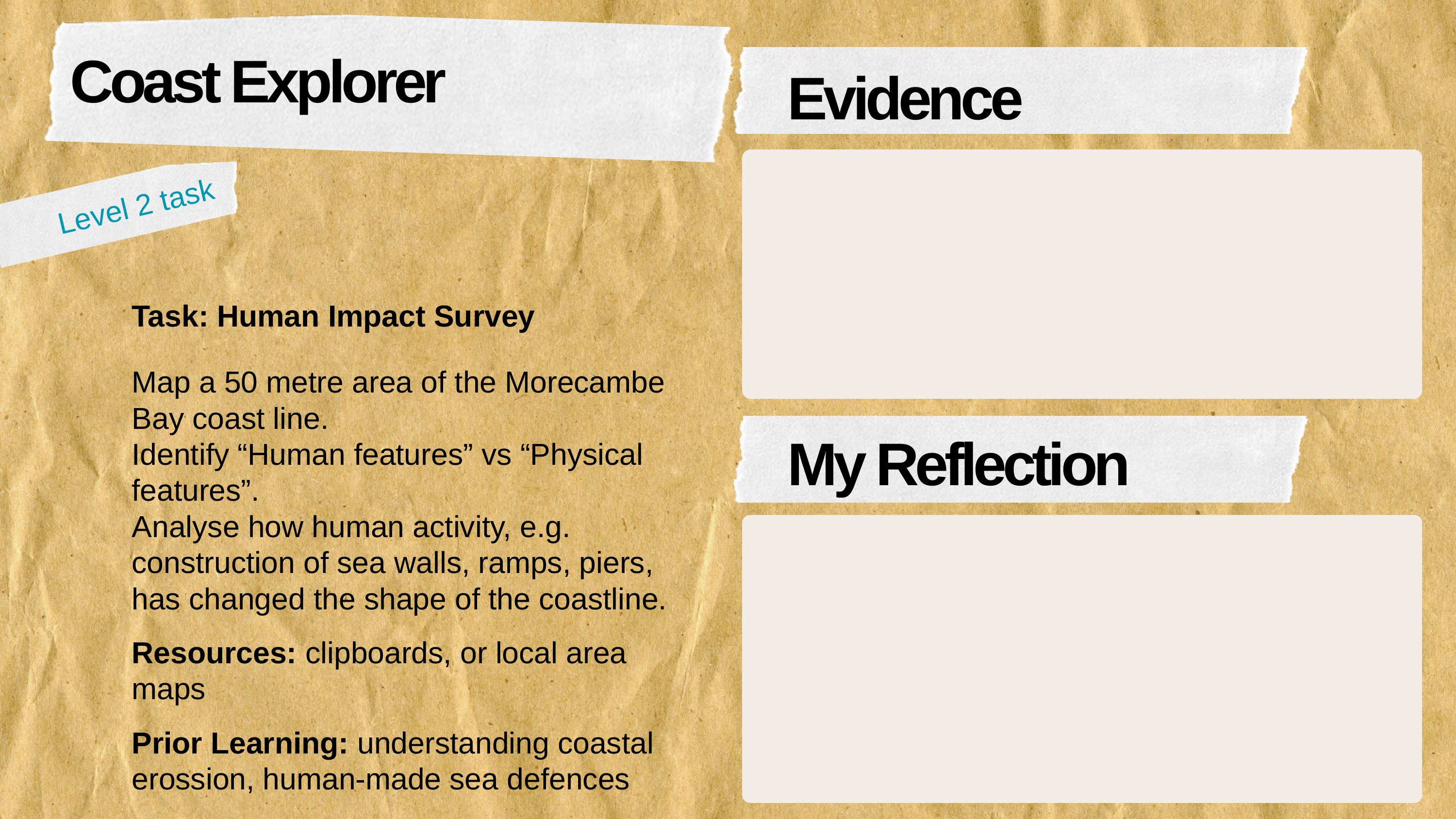

Coast Explorer badge Level 2 activities

Coast Explorer

Evidence

Level 2 task

Task: Human Impact Survey

Map a 50 metre area of the Morecambe Bay coast line.
Identify “Human features” vs “Physical features”.
Analyse how human activity, e.g. construction of sea walls, ramps, piers, has changed the shape of the coastline.

Resources: clipboards, or local area maps

Prior Learning: understanding coastal erossion, human-made sea defences

Essential Skills: analysis, speaking.

My Reflection